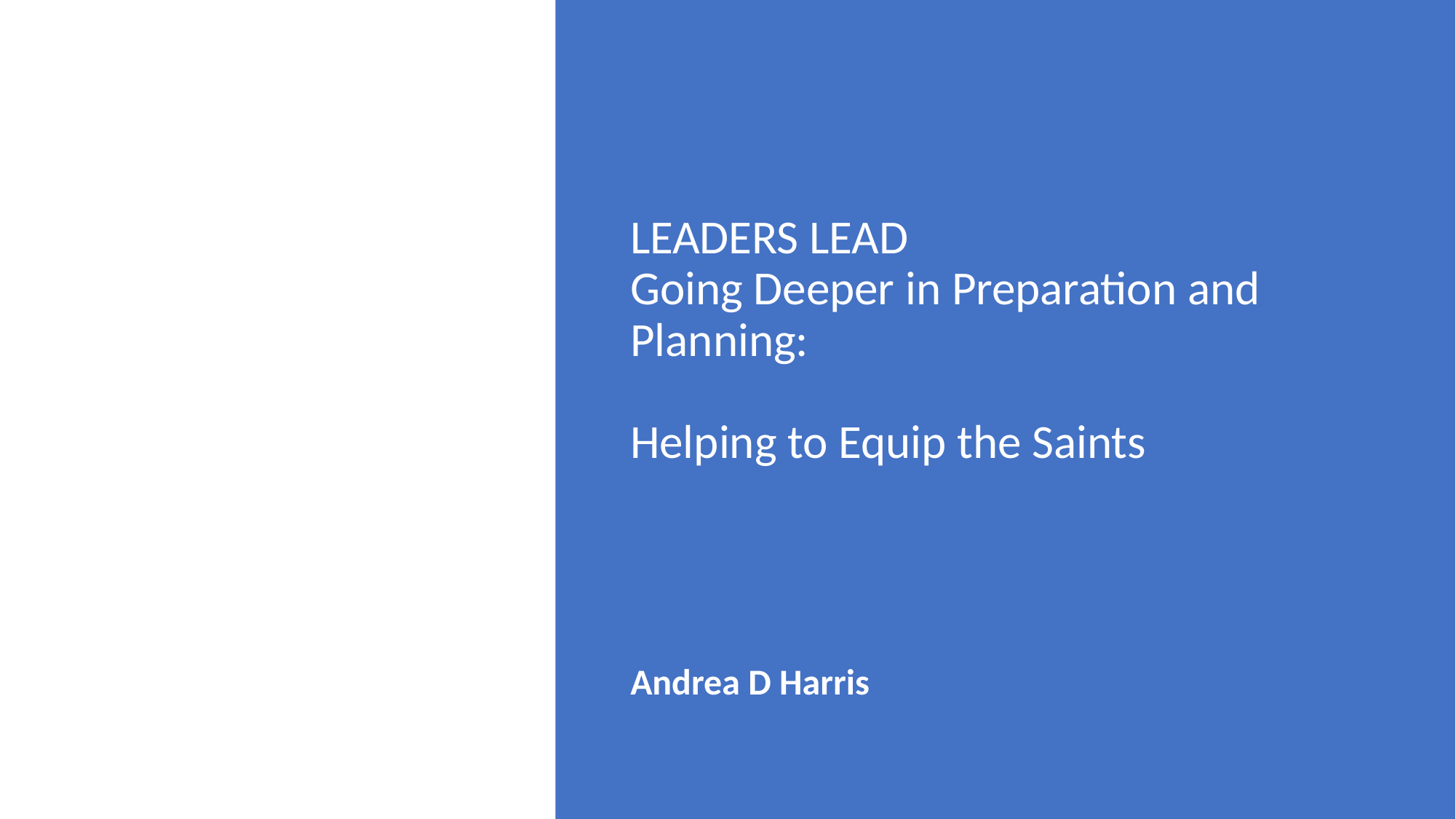

# LEADERS LEAD Going Deeper in Preparation and Planning: Helping to Equip the Saints

Andrea D Harris